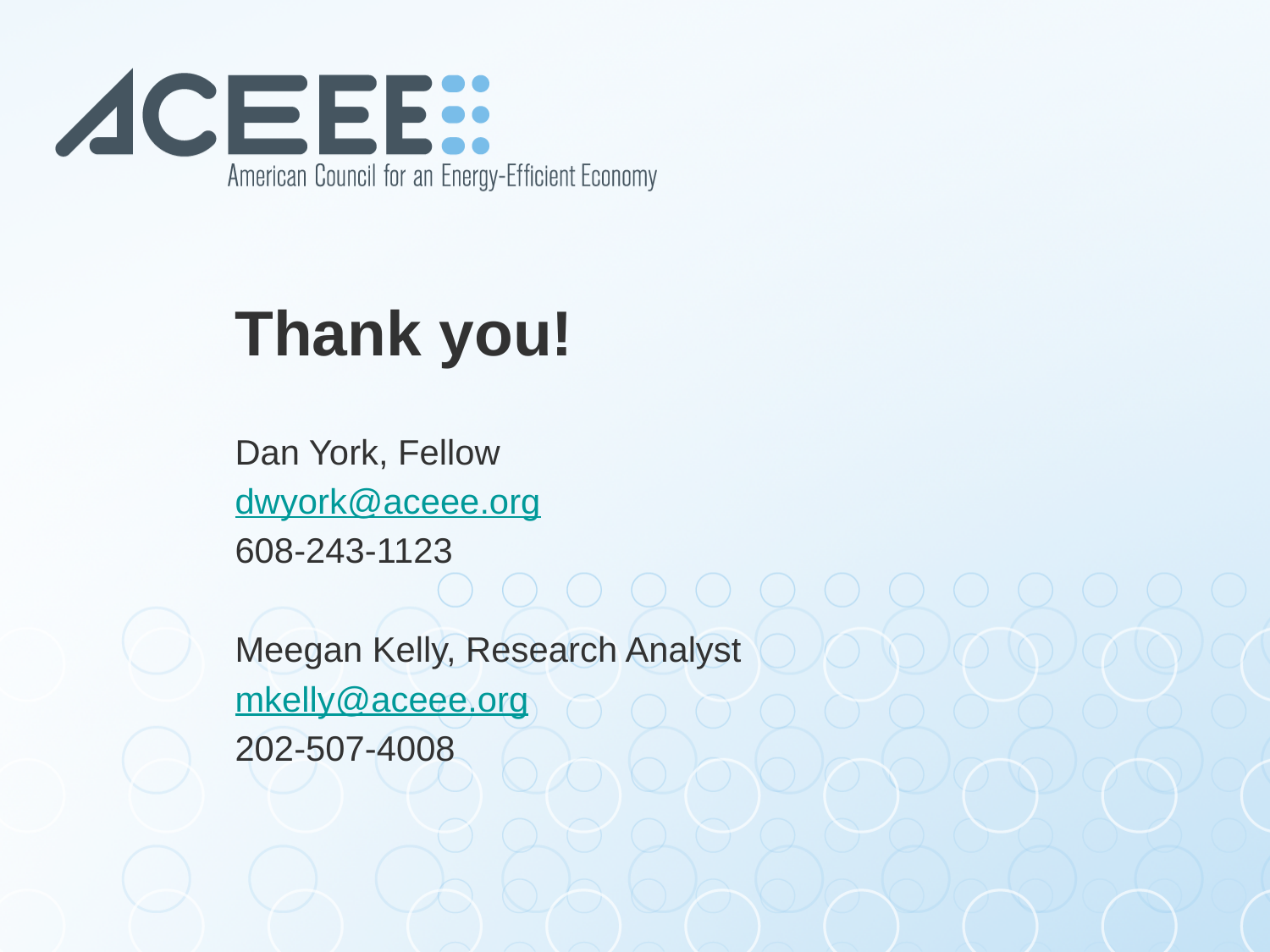

# Thank you!
Dan York, Fellow
dwyork@aceee.org
608-243-1123

Meegan Kelly, Research Analyst
mkelly@aceee.org
202-507-4008